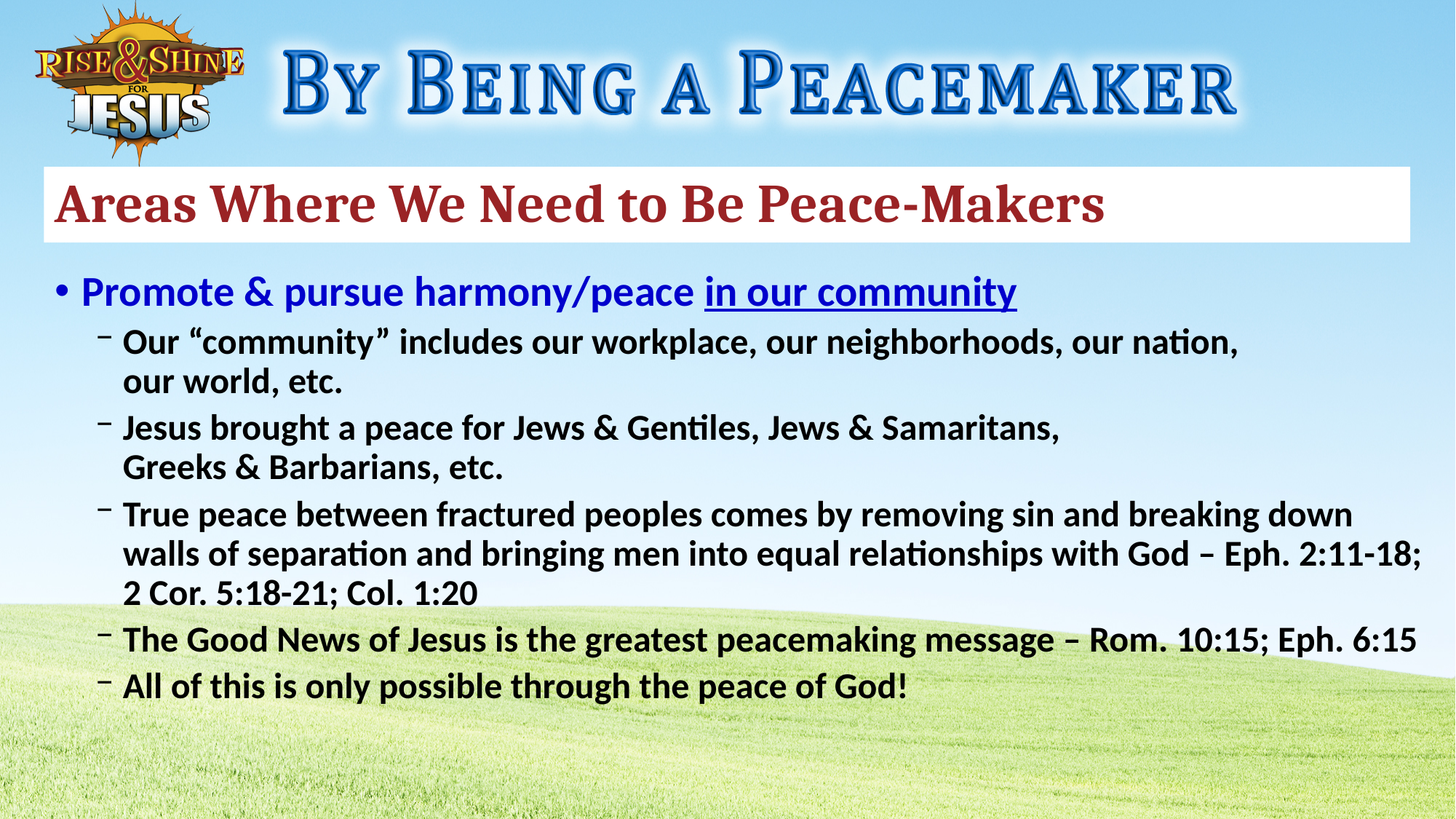

# Areas Where We Need to Be Peace-Makers
Promote & pursue harmony/peace in our community
Our “community” includes our workplace, our neighborhoods, our nation,
our world, etc.
Jesus brought a peace for Jews & Gentiles, Jews & Samaritans,
Greeks & Barbarians, etc.
True peace between fractured peoples comes by removing sin and breaking down walls of separation and bringing men into equal relationships with God – Eph. 2:11-18; 2 Cor. 5:18-21; Col. 1:20
The Good News of Jesus is the greatest peacemaking message – Rom. 10:15; Eph. 6:15
All of this is only possible through the peace of God!